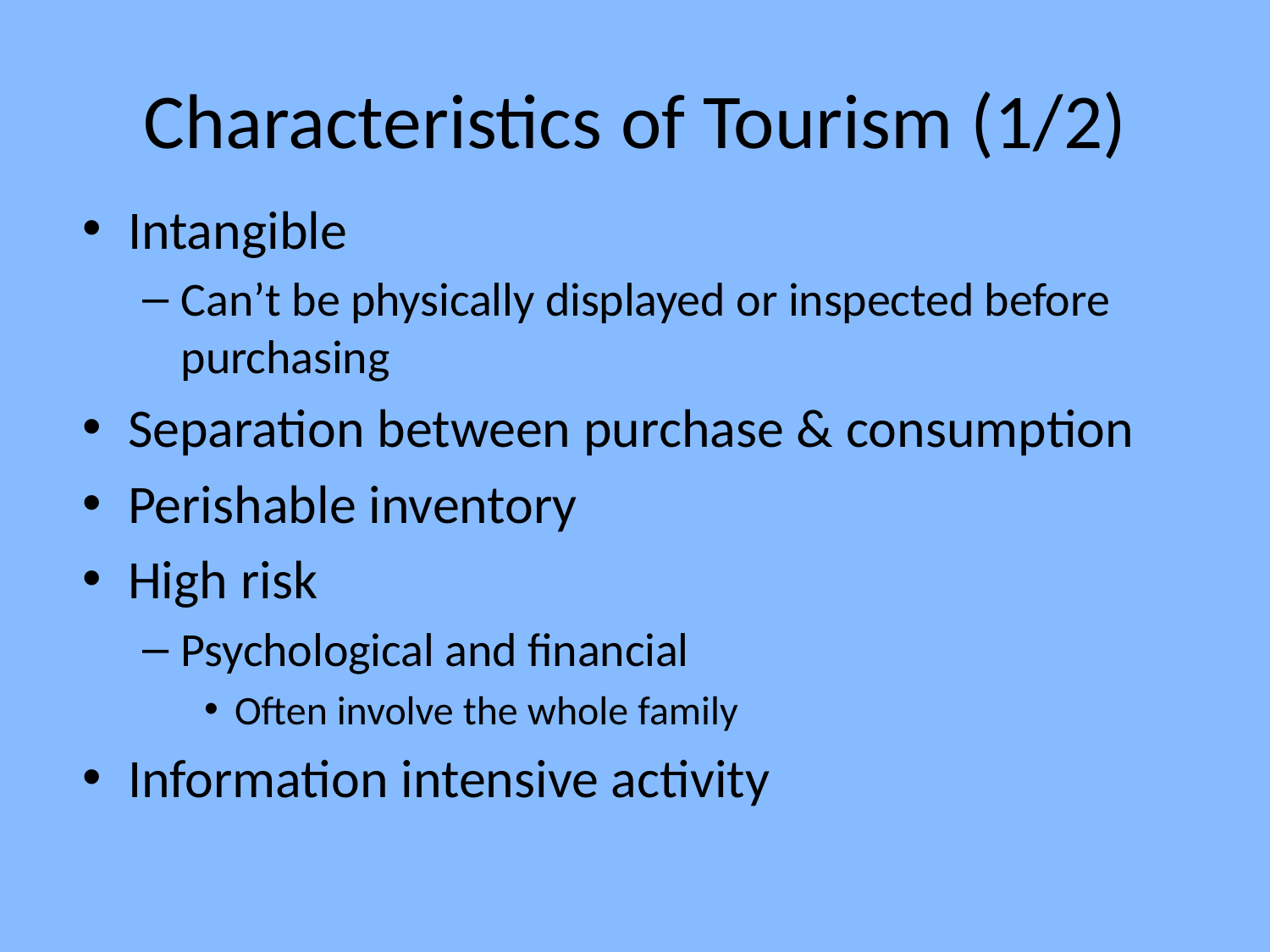

# Characteristics of Tourism (1/2)
Intangible
Can’t be physically displayed or inspected before purchasing
Separation between purchase & consumption
Perishable inventory
High risk
Psychological and financial
Often involve the whole family
Information intensive activity